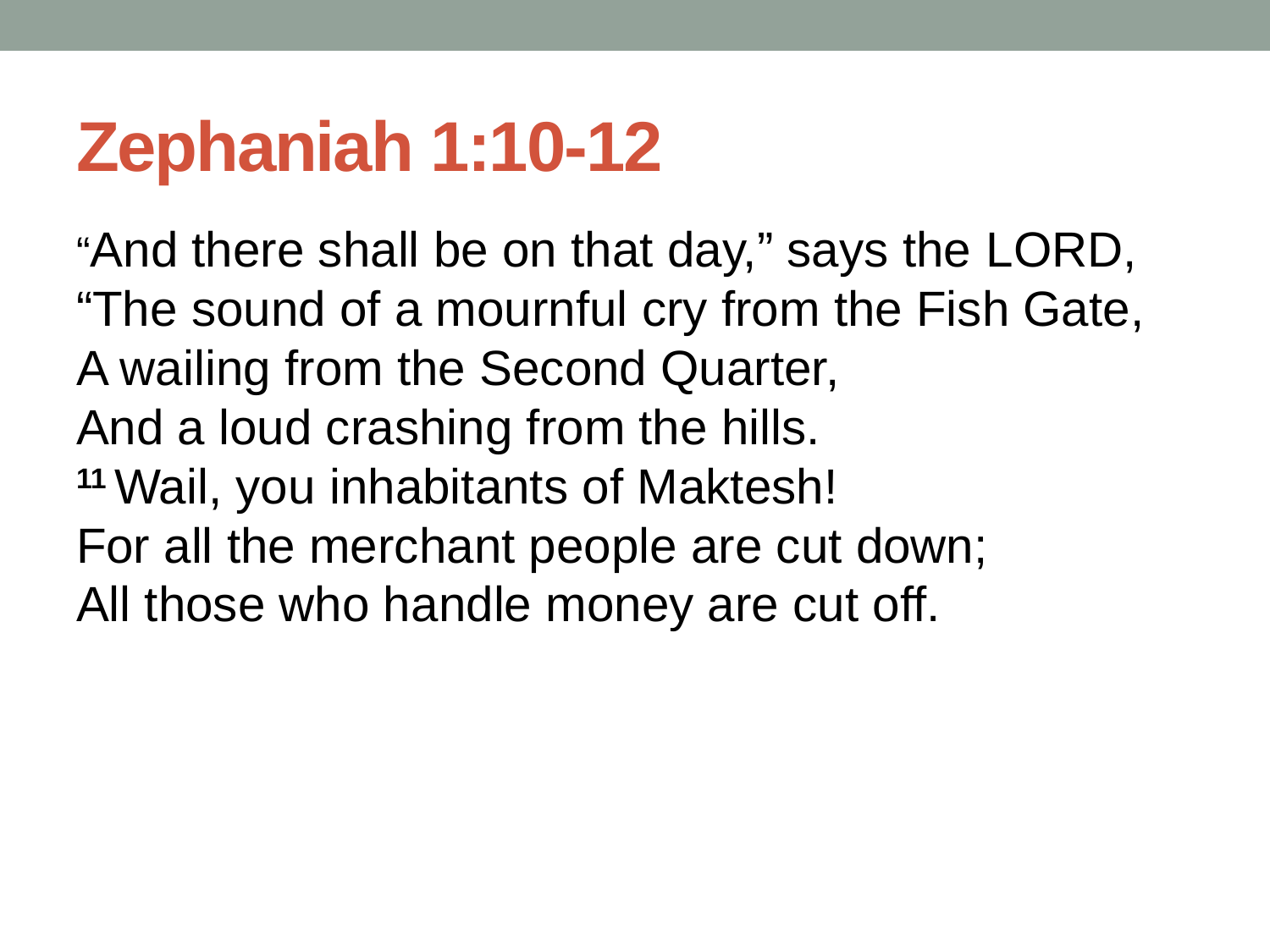

# Zephaniah 1:10-12
“And there shall be on that day,” says the Lord,
“The sound of a mournful cry from the Fish Gate,
A wailing from the Second Quarter,
And a loud crashing from the hills.
11 Wail, you inhabitants of Maktesh!
For all the merchant people are cut down;
All those who handle money are cut off.